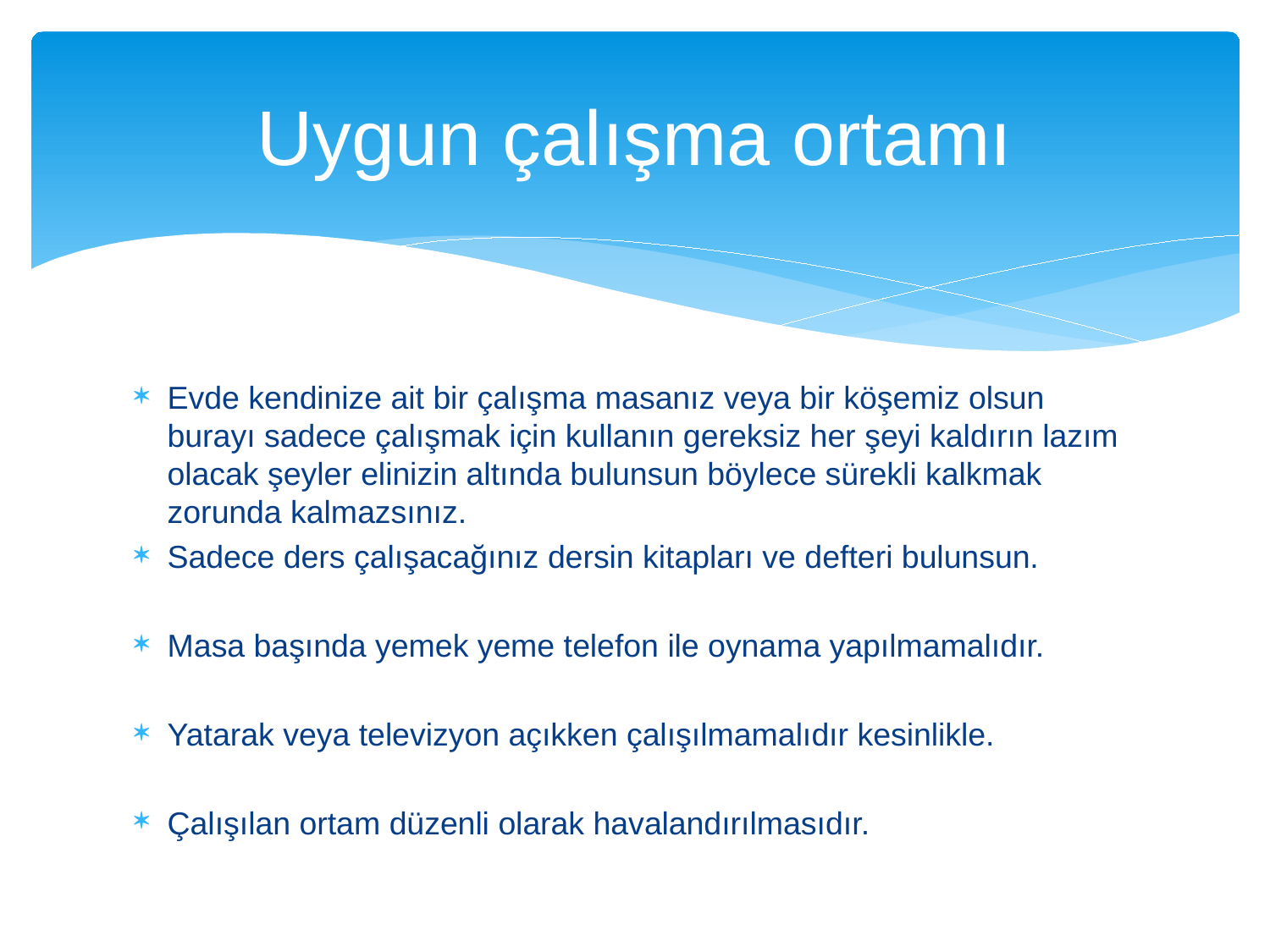

# Uygun çalışma ortamı
Evde kendinize ait bir çalışma masanız veya bir köşemiz olsun burayı sadece çalışmak için kullanın gereksiz her şeyi kaldırın lazım olacak şeyler elinizin altında bulunsun böylece sürekli kalkmak zorunda kalmazsınız.
Sadece ders çalışacağınız dersin kitapları ve defteri bulunsun.

Masa başında yemek yeme telefon ile oynama yapılmamalıdır.

Yatarak veya televizyon açıkken çalışılmamalıdır kesinlikle.

Çalışılan ortam düzenli olarak havalandırılmasıdır.